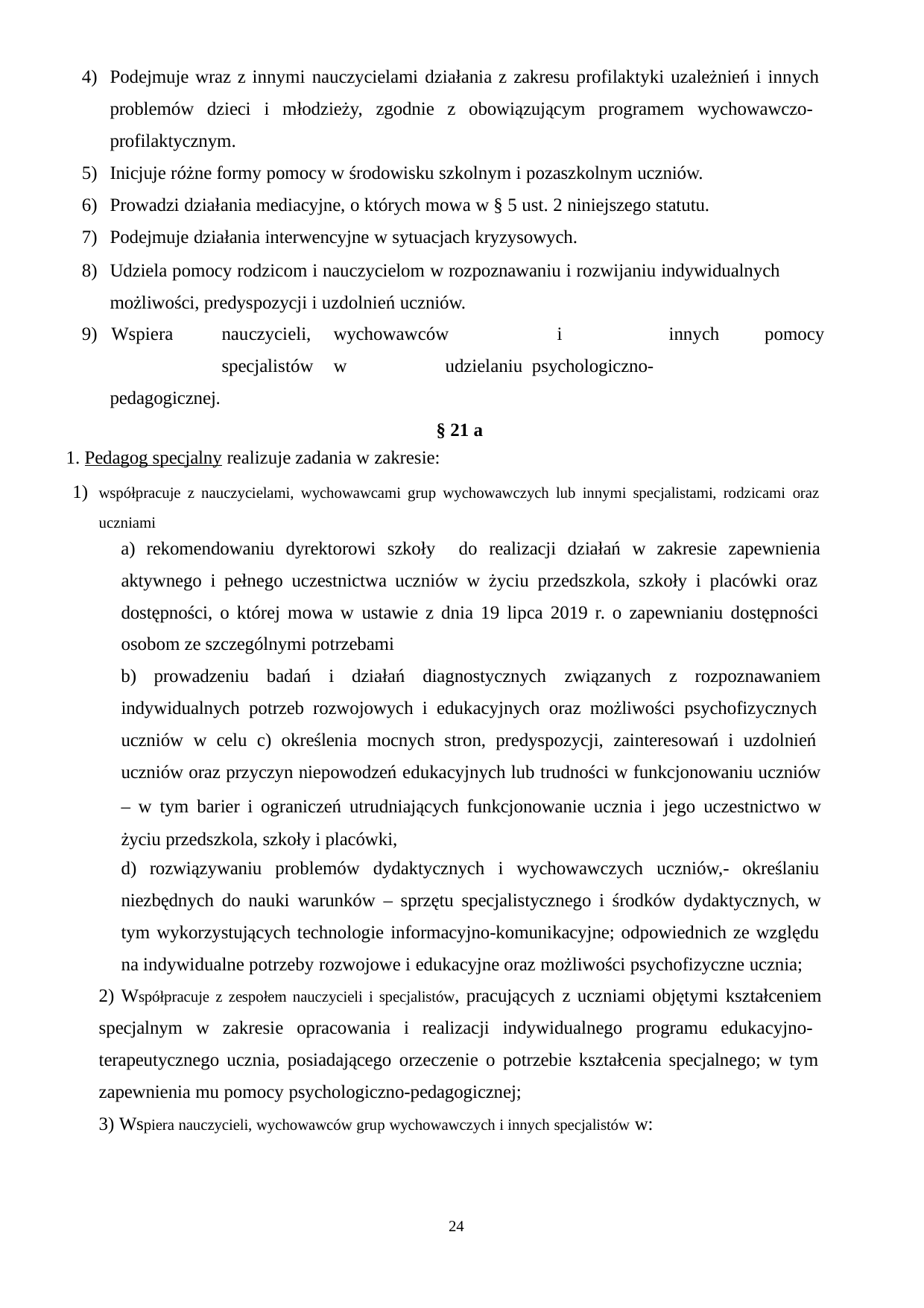

Podejmuje wraz z innymi nauczycielami działania z zakresu profilaktyki uzależnień i innych  problemów dzieci i młodzieży, zgodnie z obowiązującym programem wychowawczo-  profilaktycznym.
Inicjuje różne formy pomocy w środowisku szkolnym i pozaszkolnym uczniów.
Prowadzi działania mediacyjne, o których mowa w § 5 ust. 2 niniejszego statutu.
Podejmuje działania interwencyjne w sytuacjach kryzysowych.
Udziela pomocy rodzicom i nauczycielom w rozpoznawaniu i rozwijaniu indywidualnych  możliwości, predyspozycji i uzdolnień uczniów.
9)   Wspiera	nauczycieli,	wychowawców	i	innych	specjalistów	w	udzielaniu  psychologiczno-pedagogicznej.
§ 21 a
pomocy
Pedagog specjalny realizuje zadania w zakresie:
współpracuje z nauczycielami, wychowawcami grup wychowawczych lub innymi specjalistami, rodzicami oraz  uczniami
rekomendowaniu dyrektorowi szkoły  do realizacji działań w zakresie zapewnienia
aktywnego i pełnego uczestnictwa uczniów w życiu przedszkola, szkoły i placówki oraz  dostępności, o której mowa w ustawie z dnia 19 lipca 2019 r. o zapewnianiu dostępności  osobom ze szczególnymi potrzebami
prowadzeniu badań   i   działań diagnostycznych związanych z   rozpoznawaniem
indywidualnych potrzeb rozwojowych i edukacyjnych oraz możliwości psychofizycznych  uczniów w celu c) określenia mocnych stron, predyspozycji, zainteresowań i uzdolnień  uczniów oraz przyczyn niepowodzeń edukacyjnych lub trudności w funkcjonowaniu uczniów
– w tym barier i ograniczeń utrudniających funkcjonowanie ucznia i jego uczestnictwo w  życiu przedszkola, szkoły i placówki,
d) rozwiązywaniu problemów dydaktycznych i wychowawczych uczniów,- określaniu
niezbędnych do nauki warunków – sprzętu specjalistycznego i środków dydaktycznych, w  tym wykorzystujących technologie informacyjno-komunikacyjne; odpowiednich ze względu  na indywidualne potrzeby rozwojowe i edukacyjne oraz możliwości psychofizyczne ucznia;
Współpracuje z zespołem nauczycieli i specjalistów, pracujących z uczniami objętymi kształceniem
specjalnym w zakresie opracowania i realizacji indywidualnego programu edukacyjno-  terapeutycznego ucznia, posiadającego orzeczenie o potrzebie kształcenia specjalnego; w tym  zapewnienia mu pomocy psychologiczno-pedagogicznej;
Wspiera nauczycieli, wychowawców grup wychowawczych i innych specjalistów w:
24